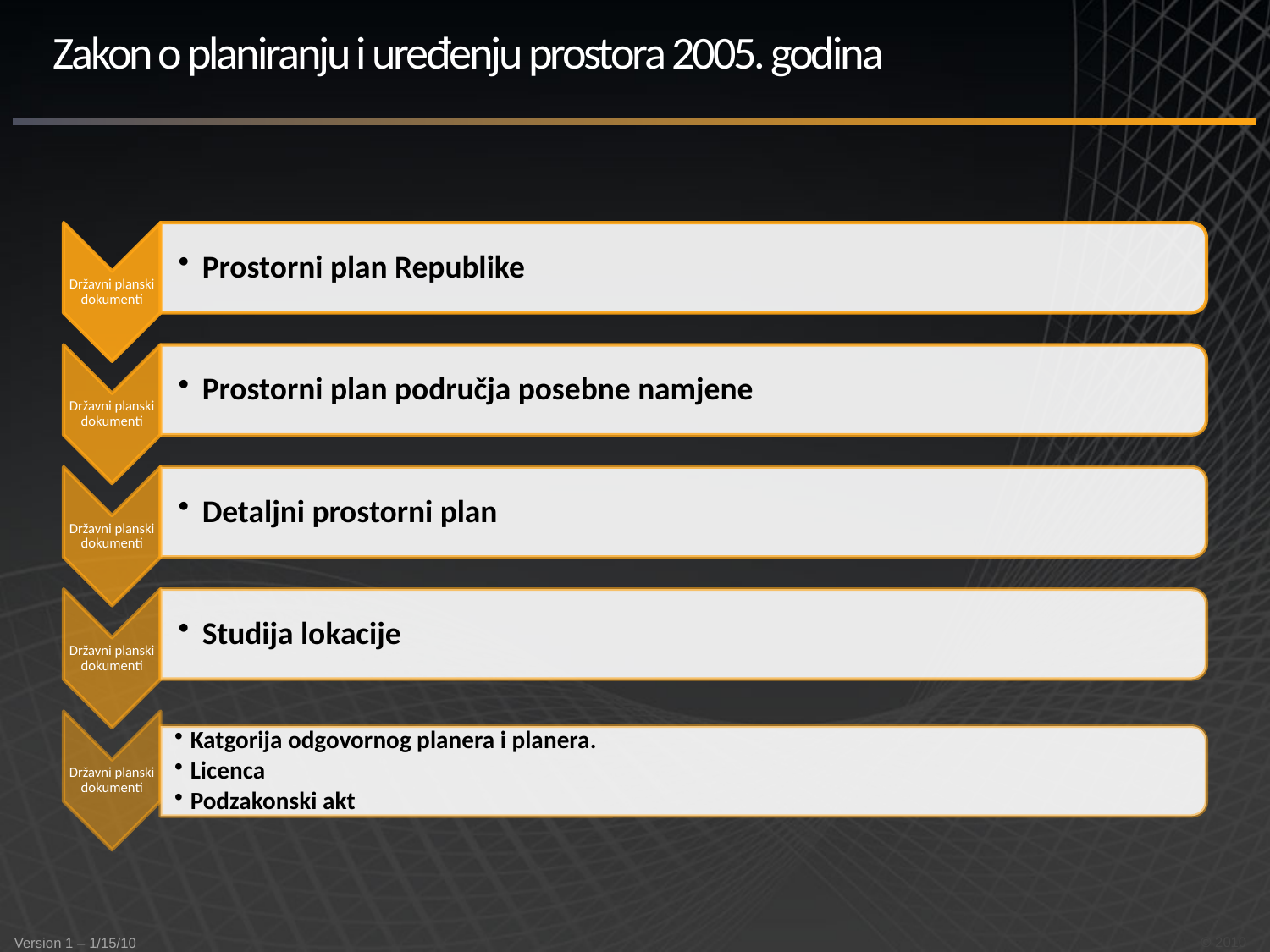

# Zakon o planiranju i uređenju prostora 2005. godina

Državni planski dokumenti
Prostorni plan Republike
Državni planski dokumenti
Prostorni plan područja posebne namjene
Državni planski dokumenti
Detaljni prostorni plan
Državni planski dokumenti
Studija lokacije
Državni planski dokumenti
Katgorija odgovornog planera i planera.
Licenca
Podzakonski akt
© 2010